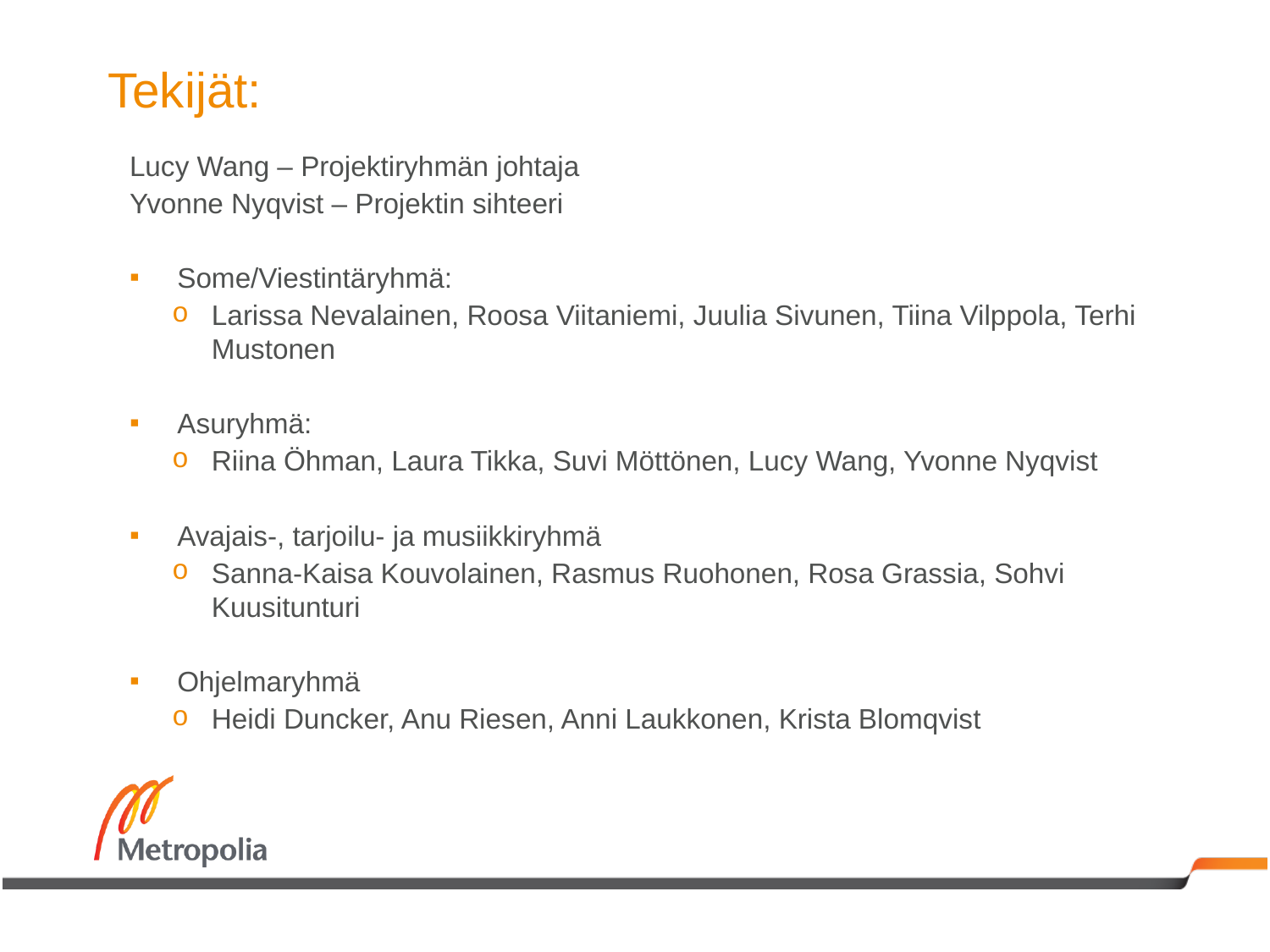

# Tekijät:
Lucy Wang – Projektiryhmän johtaja
Yvonne Nyqvist – Projektin sihteeri

Some/Viestintäryhmä:
Larissa Nevalainen, Roosa Viitaniemi, Juulia Sivunen, Tiina Vilppola, Terhi Mustonen

Asuryhmä:
Riina Öhman, Laura Tikka, Suvi Möttönen, Lucy Wang, Yvonne Nyqvist

Avajais-, tarjoilu- ja musiikkiryhmä
Sanna-Kaisa Kouvolainen, Rasmus Ruohonen, Rosa Grassia, Sohvi Kuusitunturi

Ohjelmaryhmä
Heidi Duncker, Anu Riesen, Anni Laukkonen, Krista Blomqvist